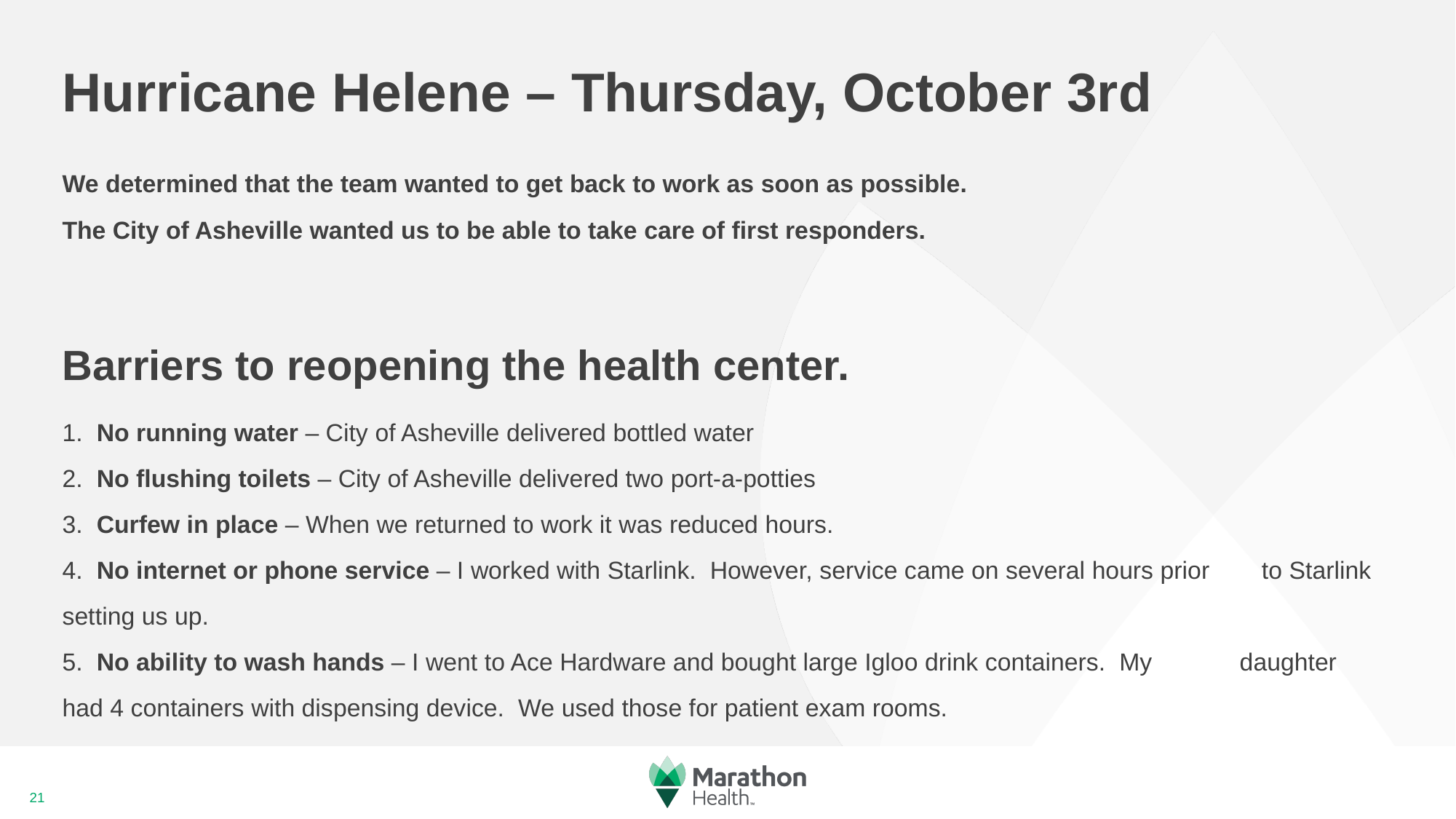

# Hurricane Helene – Thursday, October 3rd We determined that the team wanted to get back to work as soon as possible. The City of Asheville wanted us to be able to take care of first responders. Barriers to reopening the health center. 1.  No running water – City of Asheville delivered bottled water 2.  No flushing toilets – City of Asheville delivered two port-a-potties 3.  Curfew in place – When we returned to work it was reduced hours. 4.  No internet or phone service – I worked with Starlink.  However, service came on several hours prior     to Starlink setting us up. 5.  No ability to wash hands – I went to Ace Hardware and bought large Igloo drink containers.  My     daughter had 4 containers with dispensing device.  We used those for patient exam rooms.